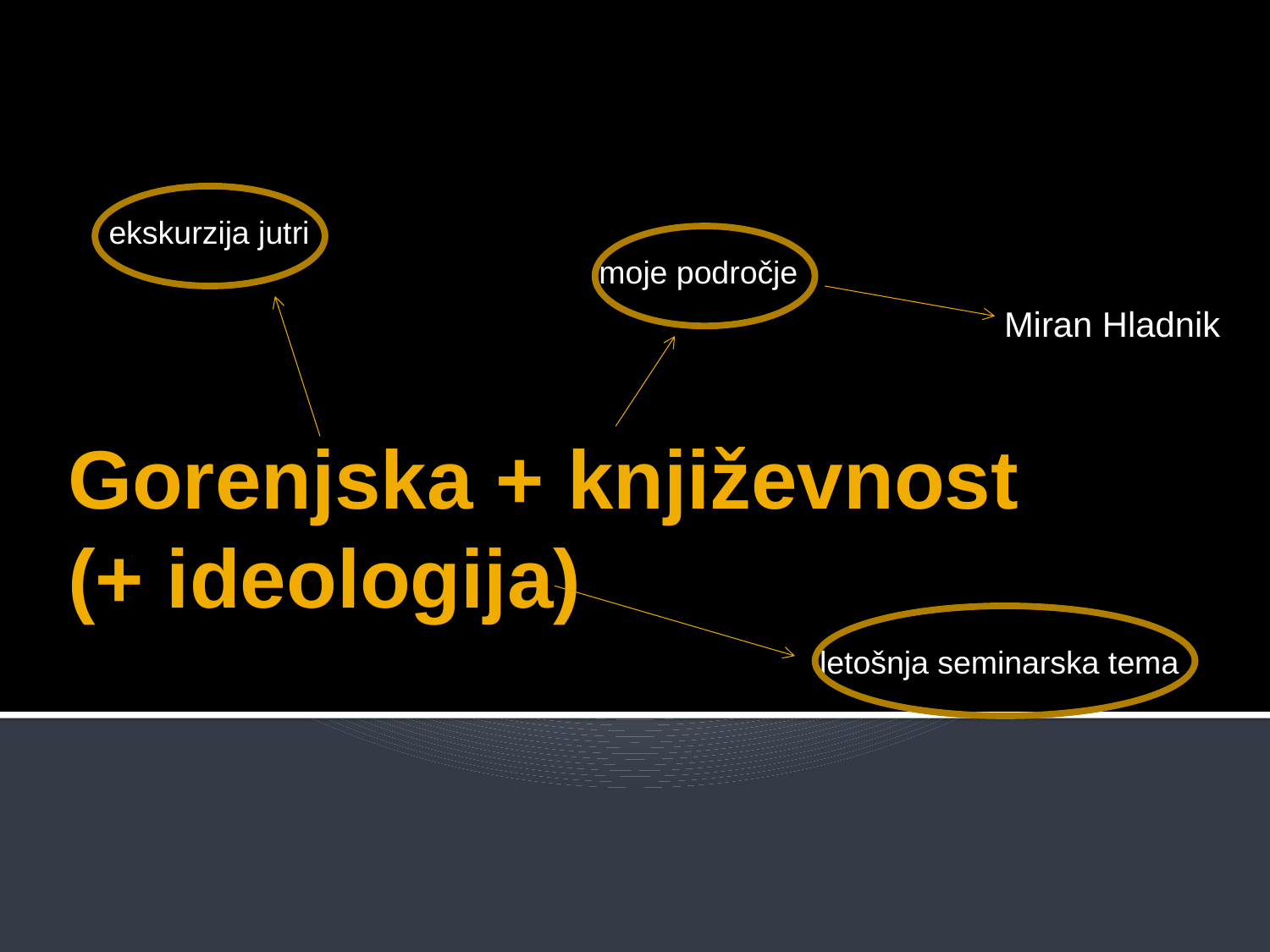

Miran Hladnik

ekskurzija jutri

moje področje
# Gorenjska + književnost (+ ideologija)

letošnja seminarska tema